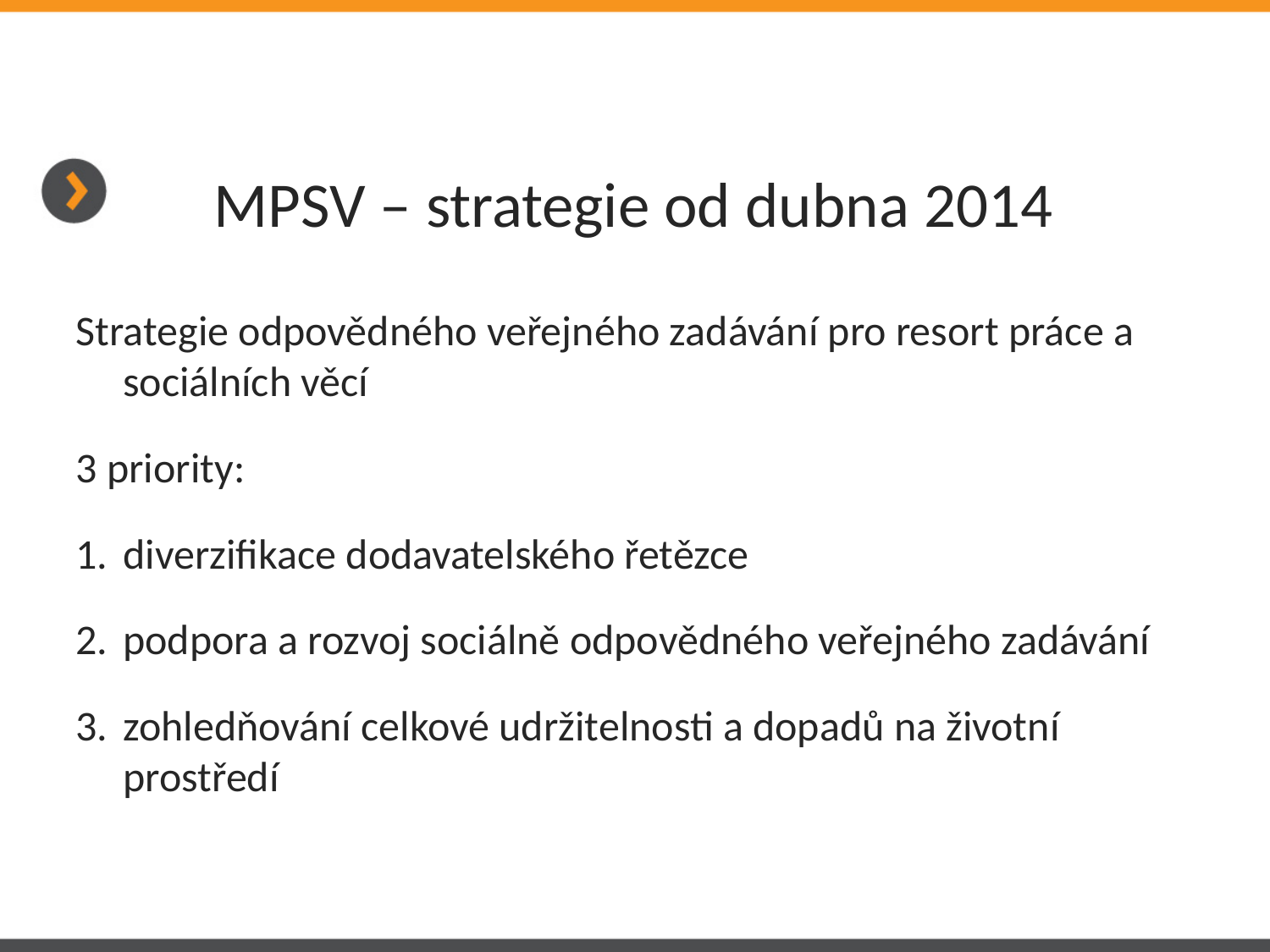

MPSV – strategie od dubna 2014
Strategie odpovědného veřejného zadávání pro resort práce a sociálních věcí
3 priority:
1.	diverzifikace dodavatelského řetězce
2.	podpora a rozvoj sociálně odpovědného veřejného zadávání
3.	zohledňování celkové udržitelnosti a dopadů na životní prostředí